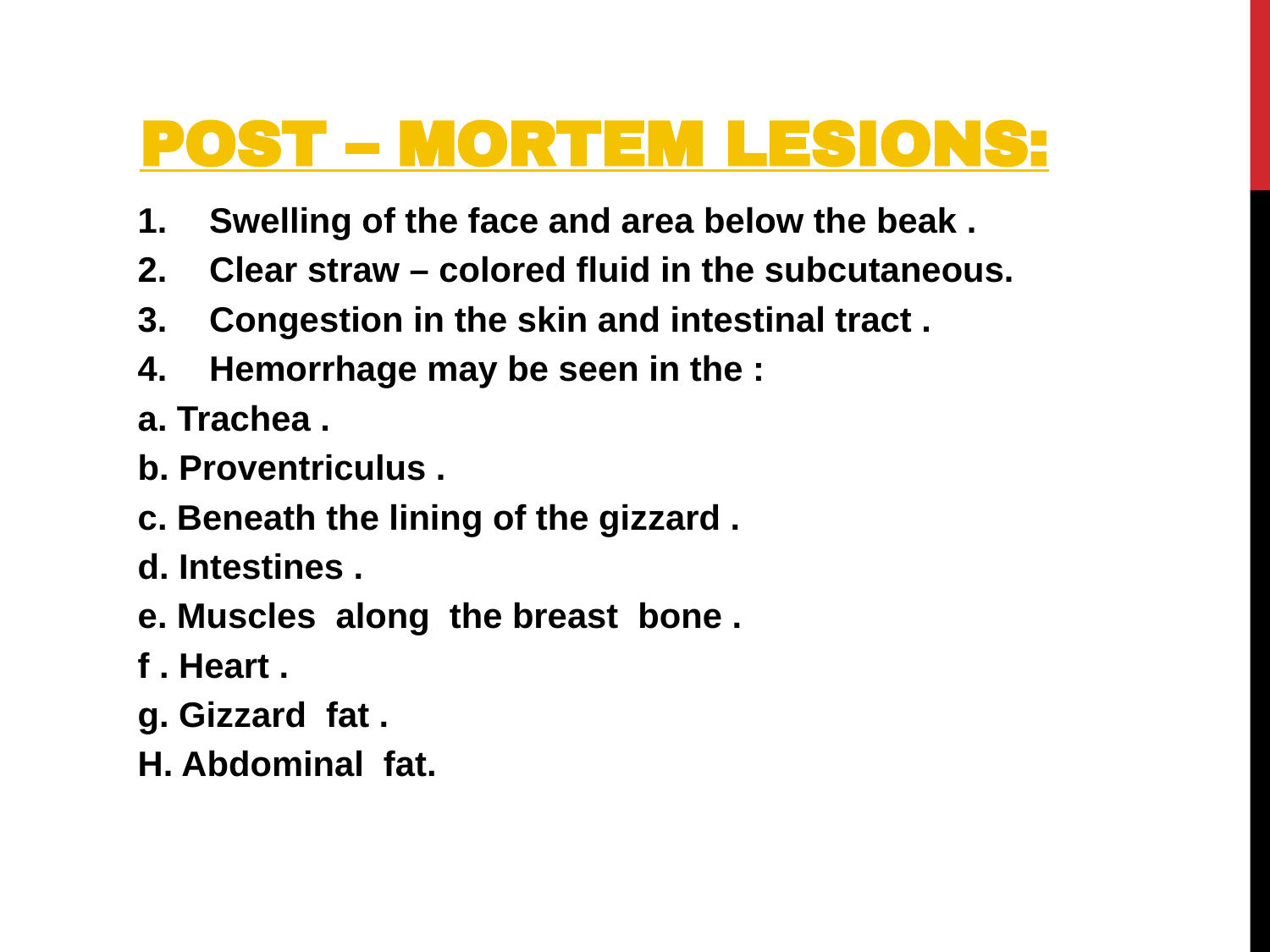

# Post – mortem lesions:
Swelling of the face and area below the beak .
Clear straw – colored fluid in the subcutaneous.
Congestion in the skin and intestinal tract .
Hemorrhage may be seen in the :
a. Trachea .
b. Proventriculus .
c. Beneath the lining of the gizzard .
d. Intestines .
e. Muscles  along  the breast  bone .
f . Heart .
g. Gizzard  fat .
H. Abdominal  fat.